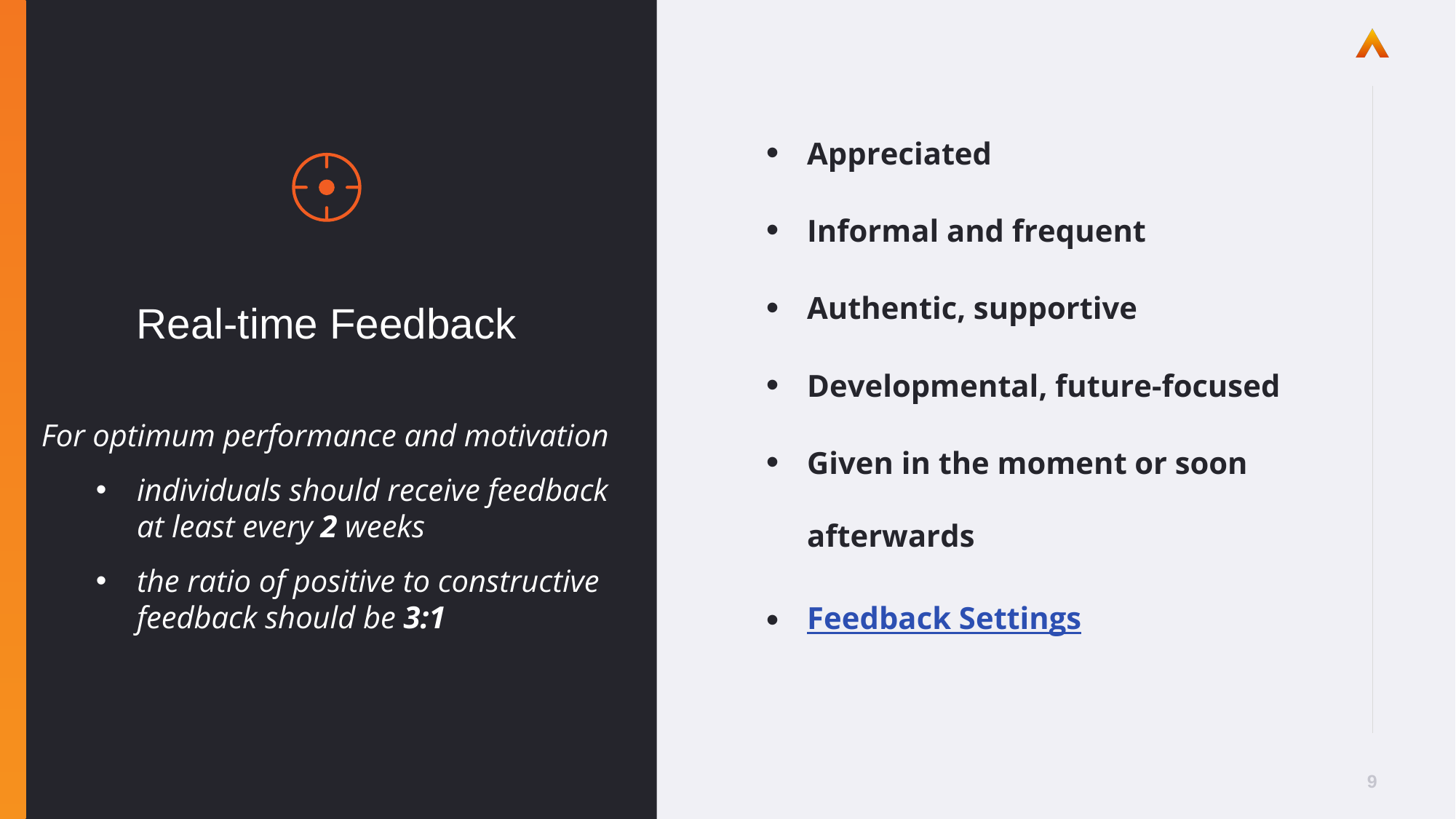

Appreciated
Informal and frequent
Authentic, supportive
Developmental, future-focused
Given in the moment or soon afterwards
Feedback Settings

Real-time Feedback
For optimum performance and motivation
individuals should receive feedback at least every 2 weeks
the ratio of positive to constructive feedback should be 3:1
9